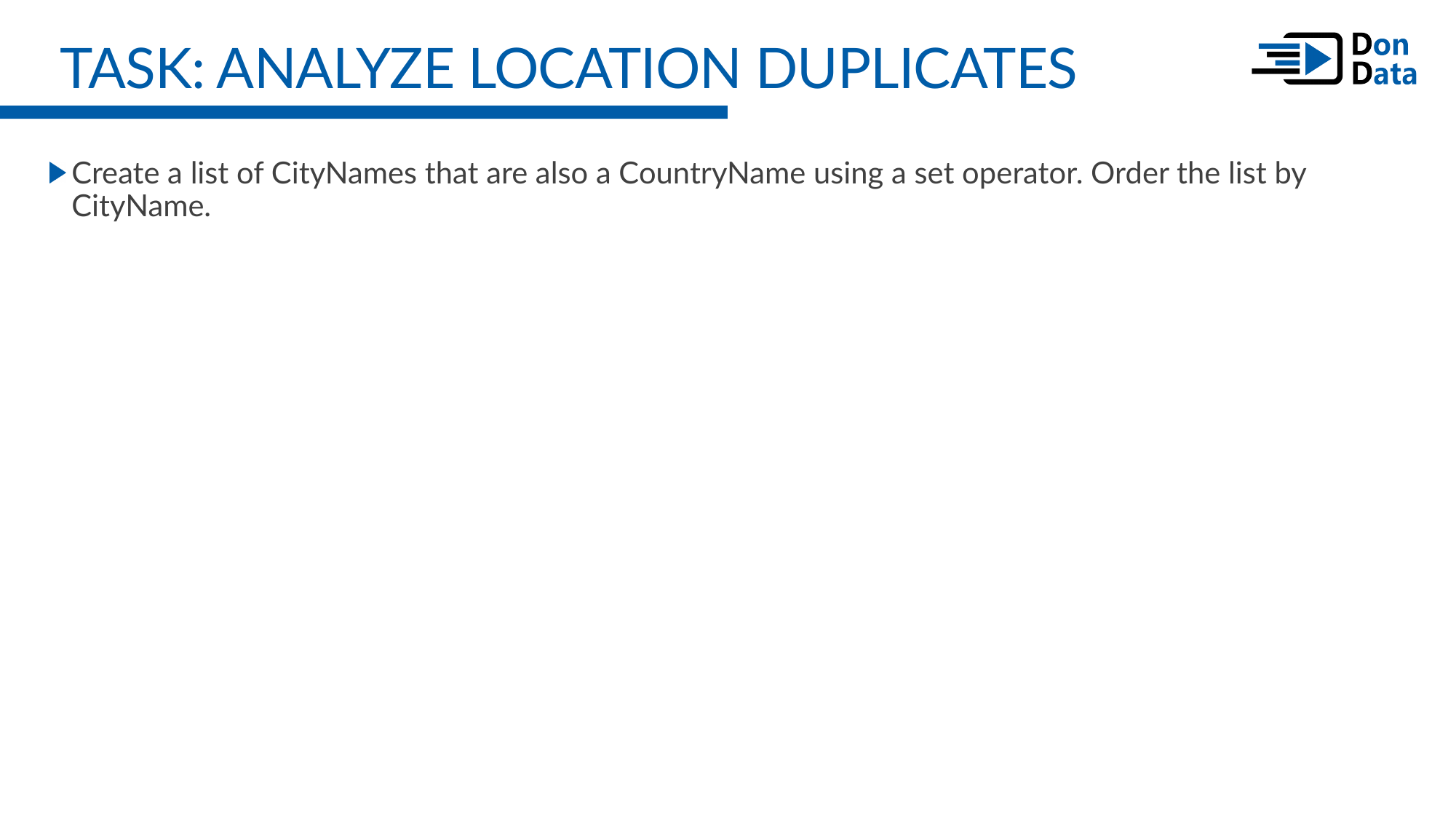

Task: Analyze Location Duplicates
Create a list of CityNames that are also a CountryName using a set operator. Order the list by CityName.